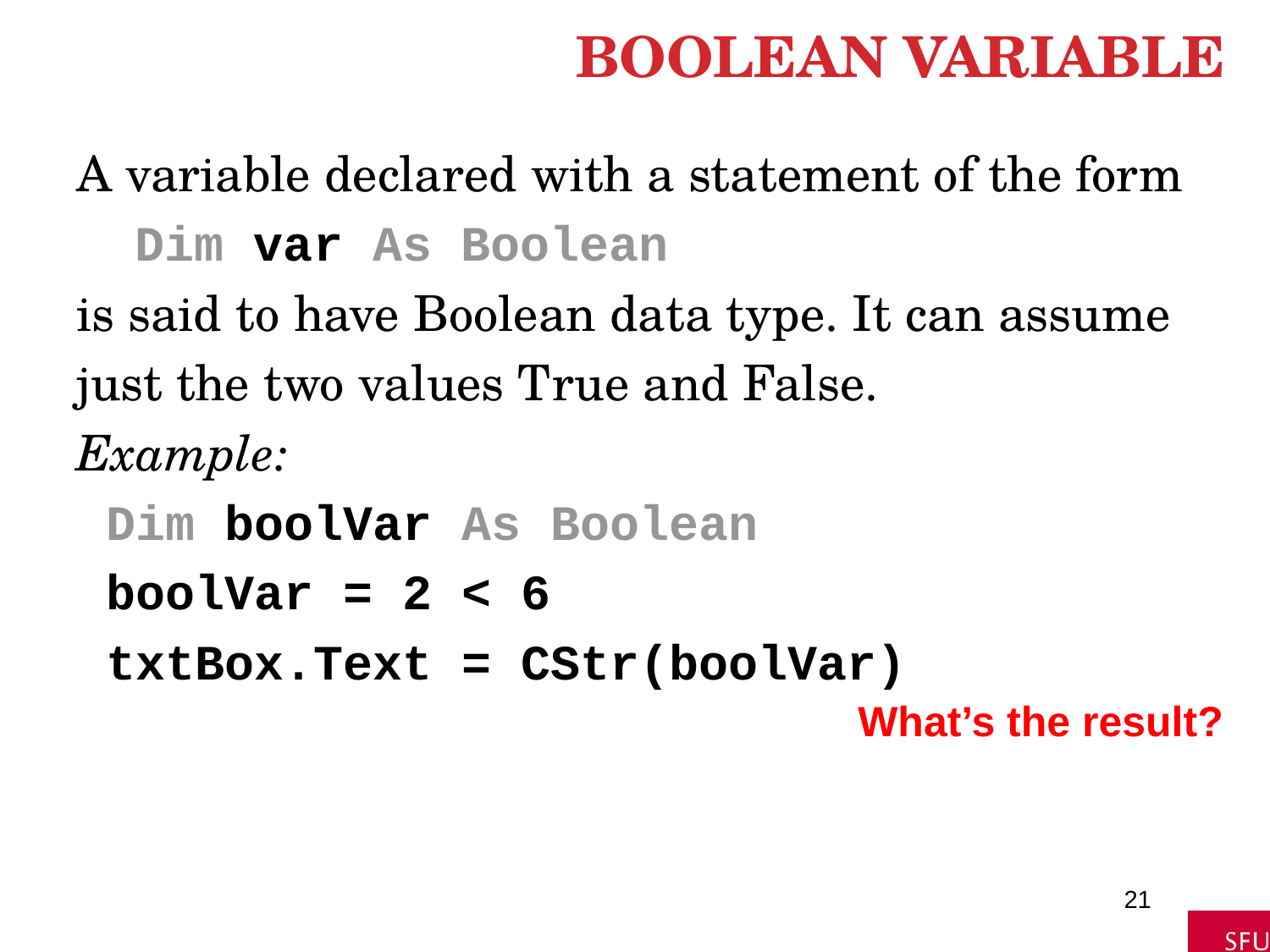

# Boolean Variable
A variable declared with a statement of the form
  Dim var As Boolean
is said to have Boolean data type. It can assume
just the two values True and False.
Example:
 Dim boolVar As Boolean
 boolVar = 2 < 6
 txtBox.Text = CStr(boolVar)

What’s the result?
21